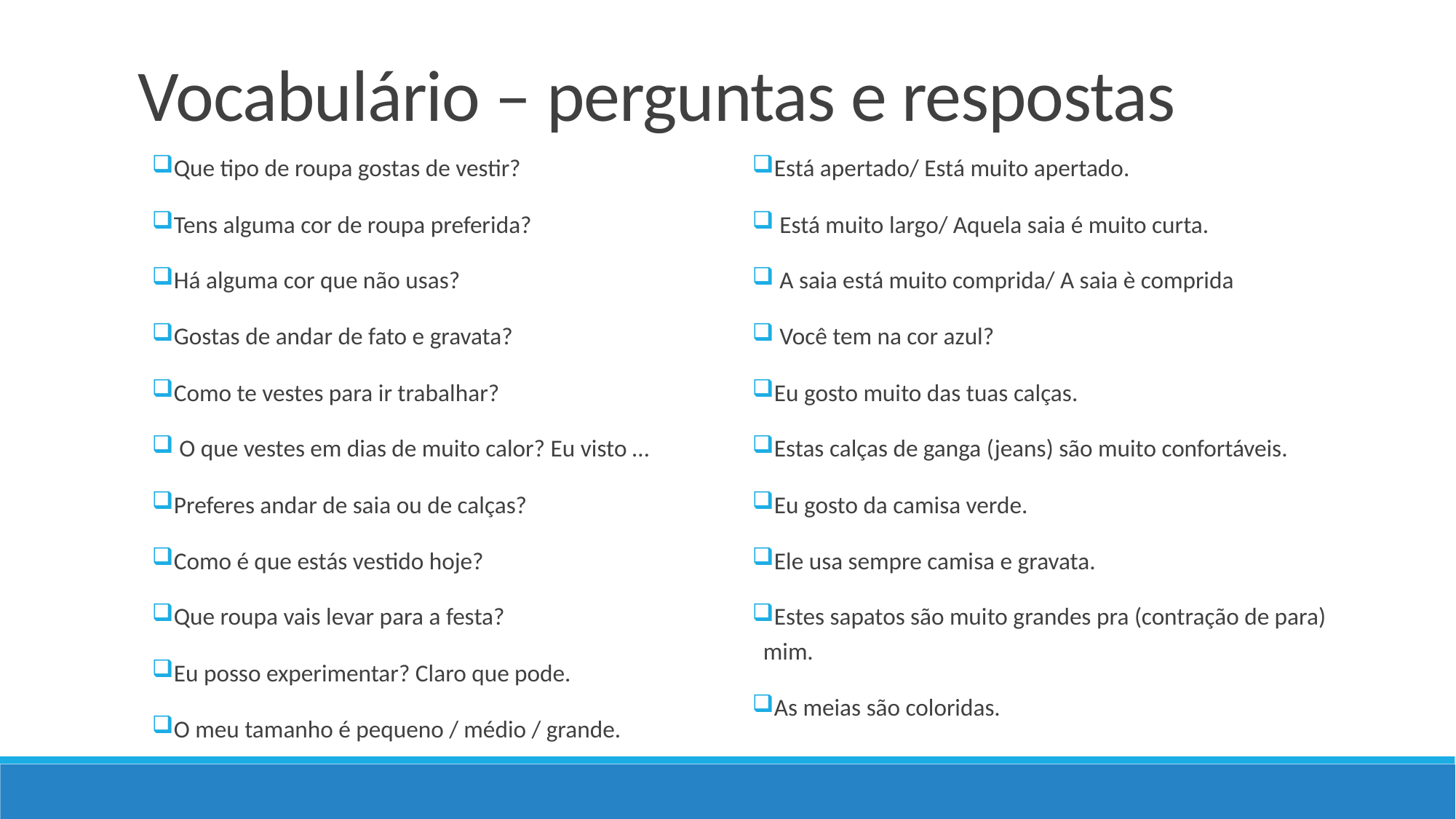

Vocabulário – perguntas e respostas
Que tipo de roupa gostas de vestir?
Tens alguma cor de roupa preferida?
Há alguma cor que não usas?
Gostas de andar de fato e gravata?
Como te vestes para ir trabalhar?
 O que vestes em dias de muito calor? Eu visto …
Preferes andar de saia ou de calças?
Como é que estás vestido hoje?
Que roupa vais levar para a festa?
Eu posso experimentar? Claro que pode.
O meu tamanho é pequeno / médio / grande.
Está apertado/ Está muito apertado.
 Está muito largo/ Aquela saia é muito curta.
 A saia está muito comprida/ A saia è comprida
 Você tem na cor azul?
Eu gosto muito das tuas calças.
Estas calças de ganga (jeans) são muito confortáveis.
Eu gosto da camisa verde.
Ele usa sempre camisa e gravata.
Estes sapatos são muito grandes pra (contração de para)  mim.
As meias são coloridas.